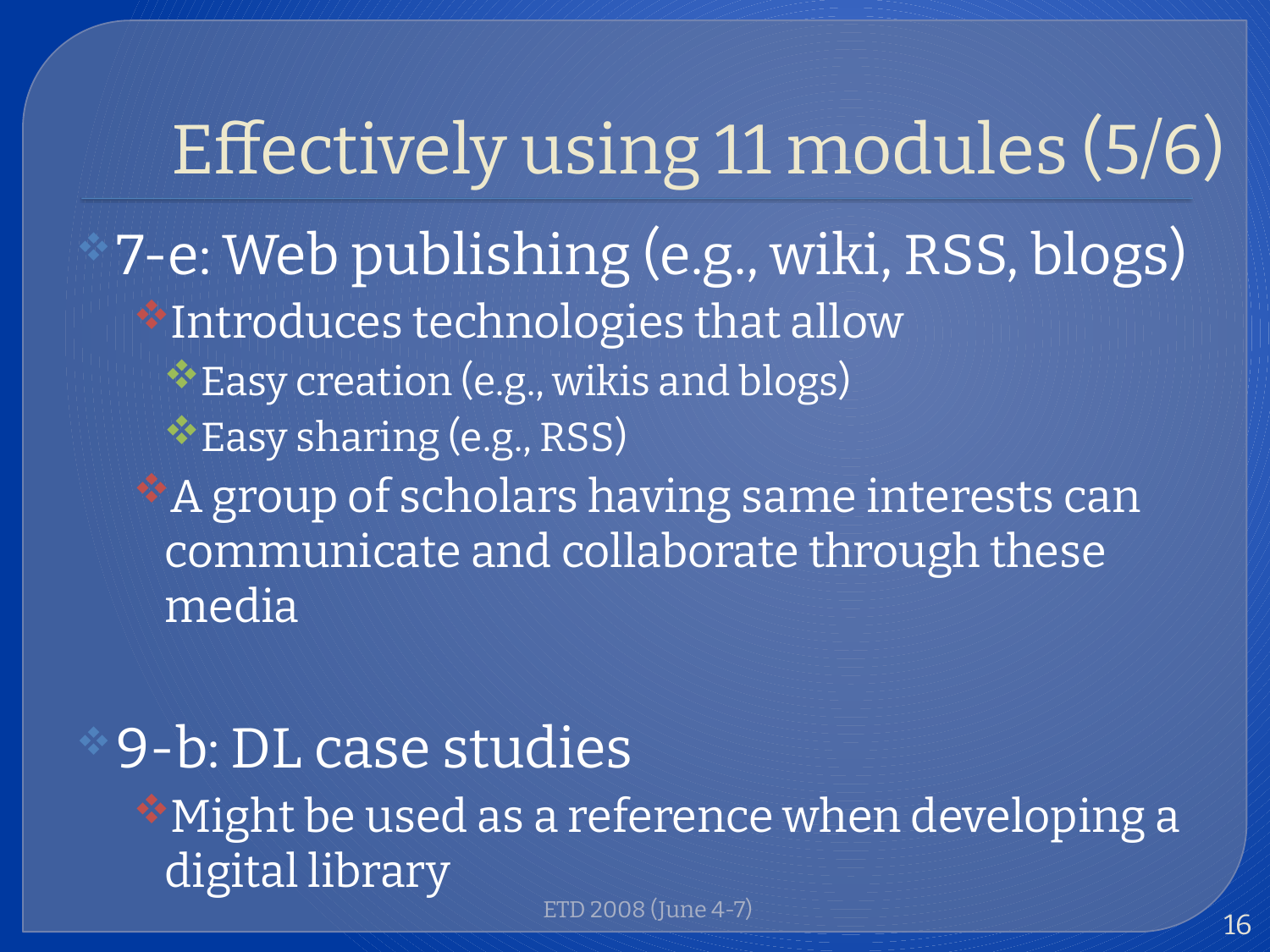

# Effectively using 11 modules (5/6)
7-e: Web publishing (e.g., wiki, RSS, blogs)
Introduces technologies that allow
Easy creation (e.g., wikis and blogs)
Easy sharing (e.g., RSS)
A group of scholars having same interests can communicate and collaborate through these media

9-b: DL case studies
Might be used as a reference when developing a digital library
ETD 2008 (June 4-7)
16